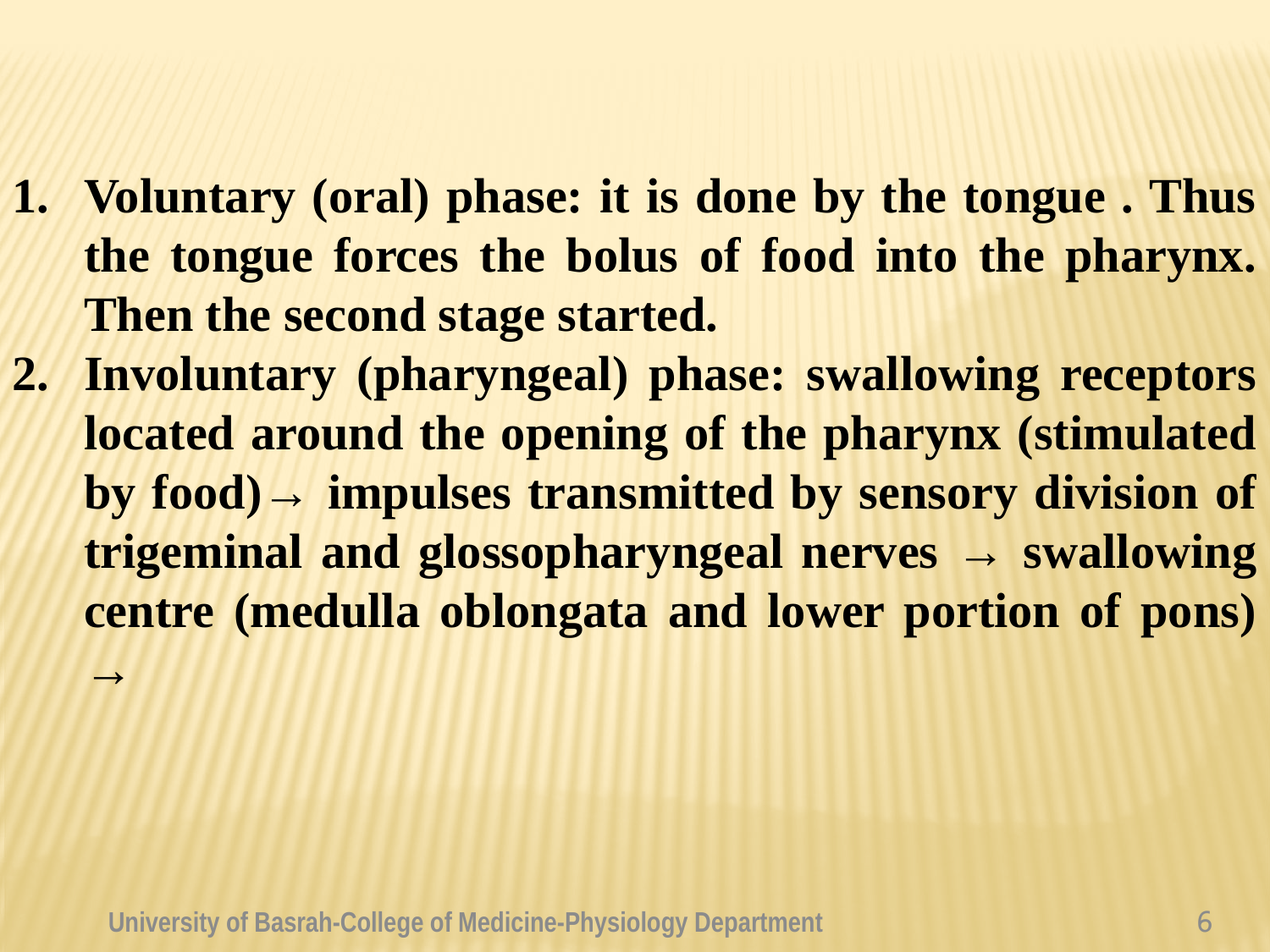

Voluntary (oral) phase: it is done by the tongue . Thus the tongue forces the bolus of food into the pharynx. Then the second stage started.
Involuntary (pharyngeal) phase: swallowing receptors located around the opening of the pharynx (stimulated by food)→ impulses transmitted by sensory division of trigeminal and glossopharyngeal nerves → swallowing centre (medulla oblongata and lower portion of pons) →
University of Basrah-College of Medicine-Physiology Department
6